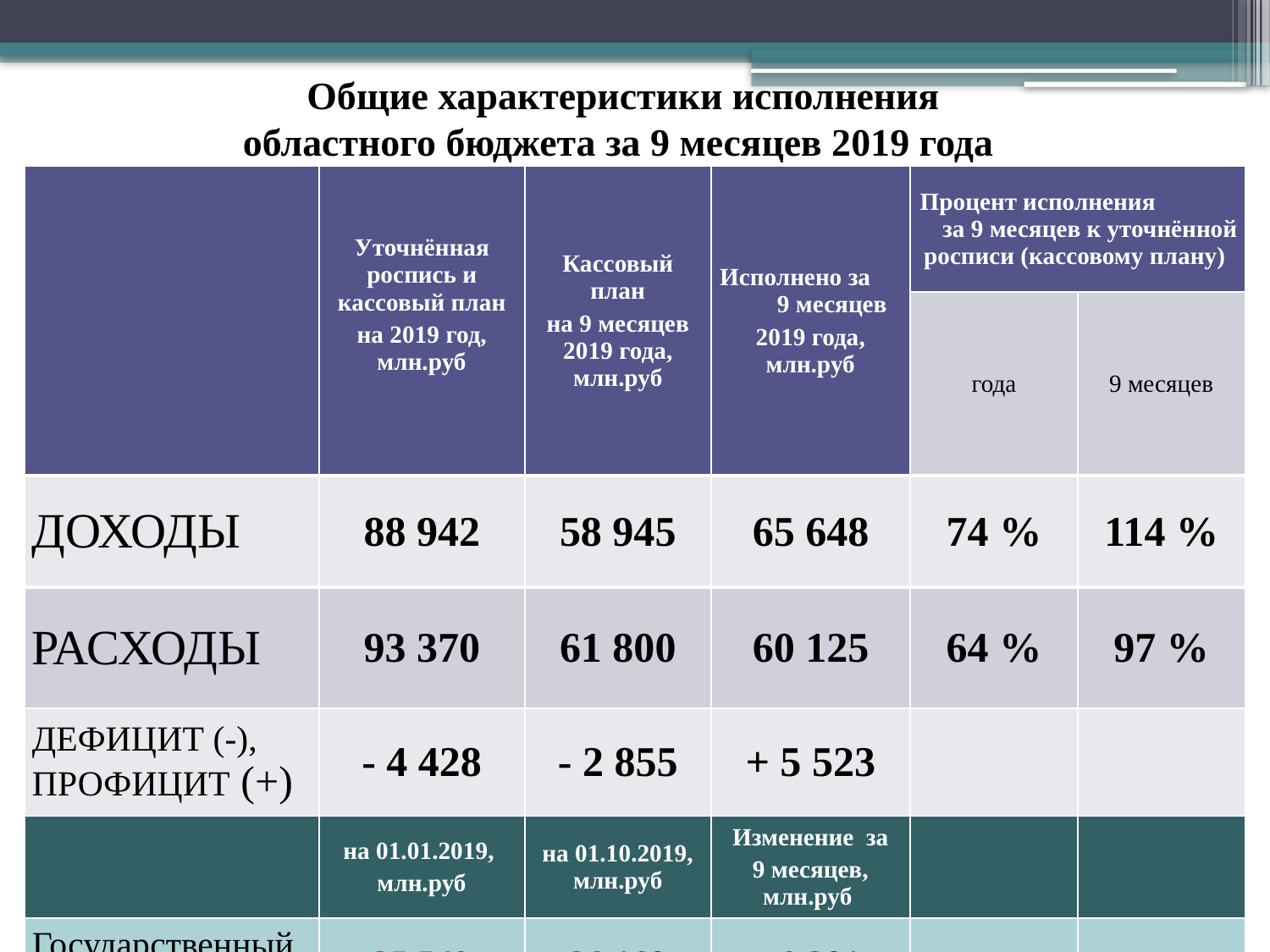

# Общие характеристики исполнения областного бюджета за 9 месяцев 2019 года
|  | Уточнённая роспись и кассовый план на 2019 год, млн.руб | Кассовый план на 9 месяцев 2019 года, млн.руб | Исполнено за 9 месяцев 2019 года, млн.руб | Процент исполнения за 9 месяцев к уточнённой росписи (кассовому плану) |  |
| --- | --- | --- | --- | --- | --- |
|  |  |  |  | года | 9 месяцев |
| ДОХОДЫ | 88 942 | 58 945 | 65 648 | 74 % | 114 % |
| РАСХОДЫ | 93 370 | 61 800 | 60 125 | 64 % | 97 % |
| ДЕФИЦИТ (-), ПРОФИЦИТ (+) | - 4 428 | - 2 855 | + 5 523 |  |  |
|  | на 01.01.2019, млн.руб | на 01.10.2019, млн.руб | Изменение за 9 месяцев, млн.руб |  |  |
| Государственный долг | 35 549 | 26 168 | - 9 381 |  |  |